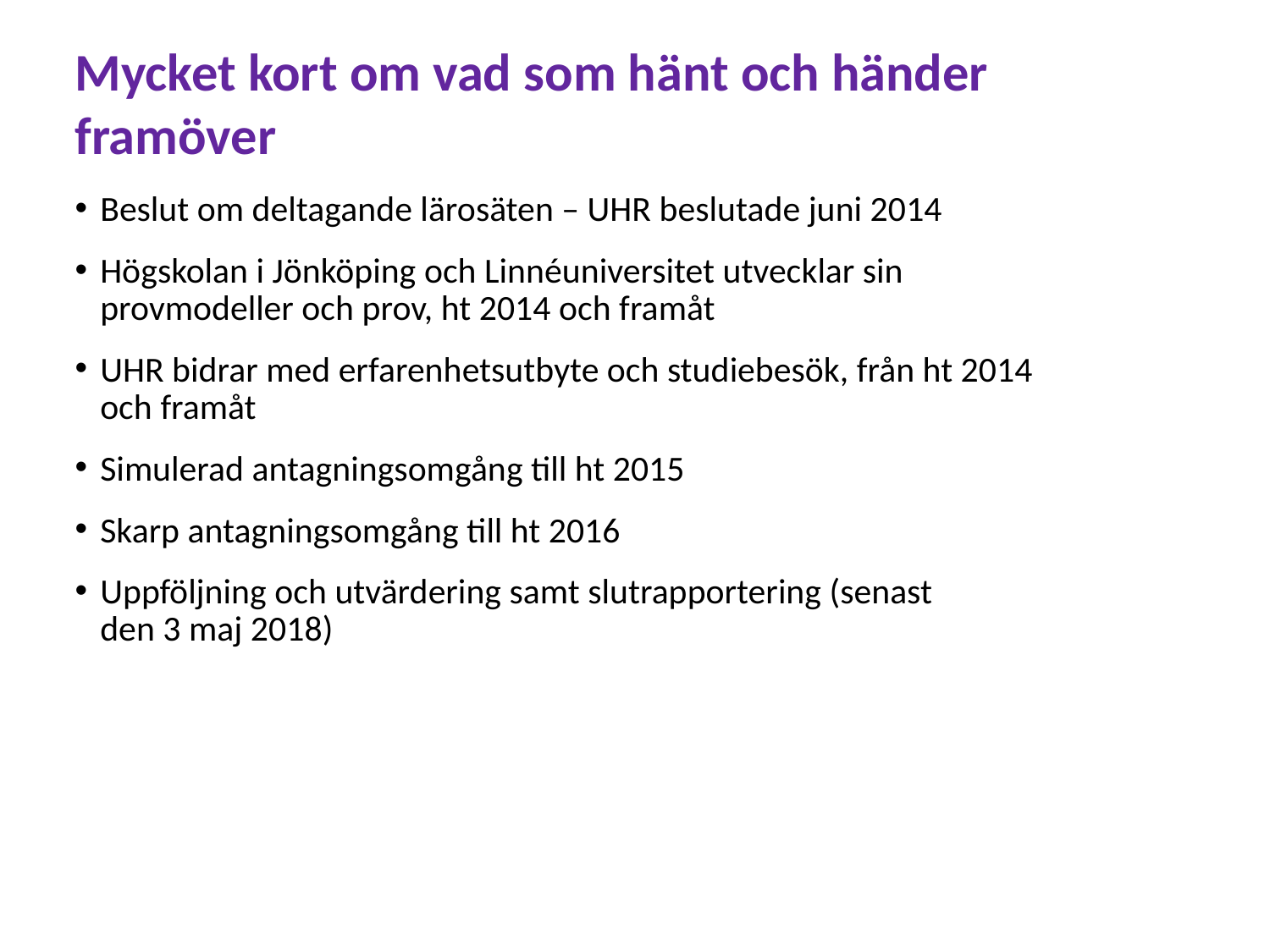

# Mycket kort om vad som hänt och händer framöver
Beslut om deltagande lärosäten – UHR beslutade juni 2014
Högskolan i Jönköping och Linnéuniversitet utvecklar sin provmodeller och prov, ht 2014 och framåt
UHR bidrar med erfarenhetsutbyte och studiebesök, från ht 2014 och framåt
Simulerad antagningsomgång till ht 2015
Skarp antagningsomgång till ht 2016
Uppföljning och utvärdering samt slutrapportering (senast
den 3 maj 2018)